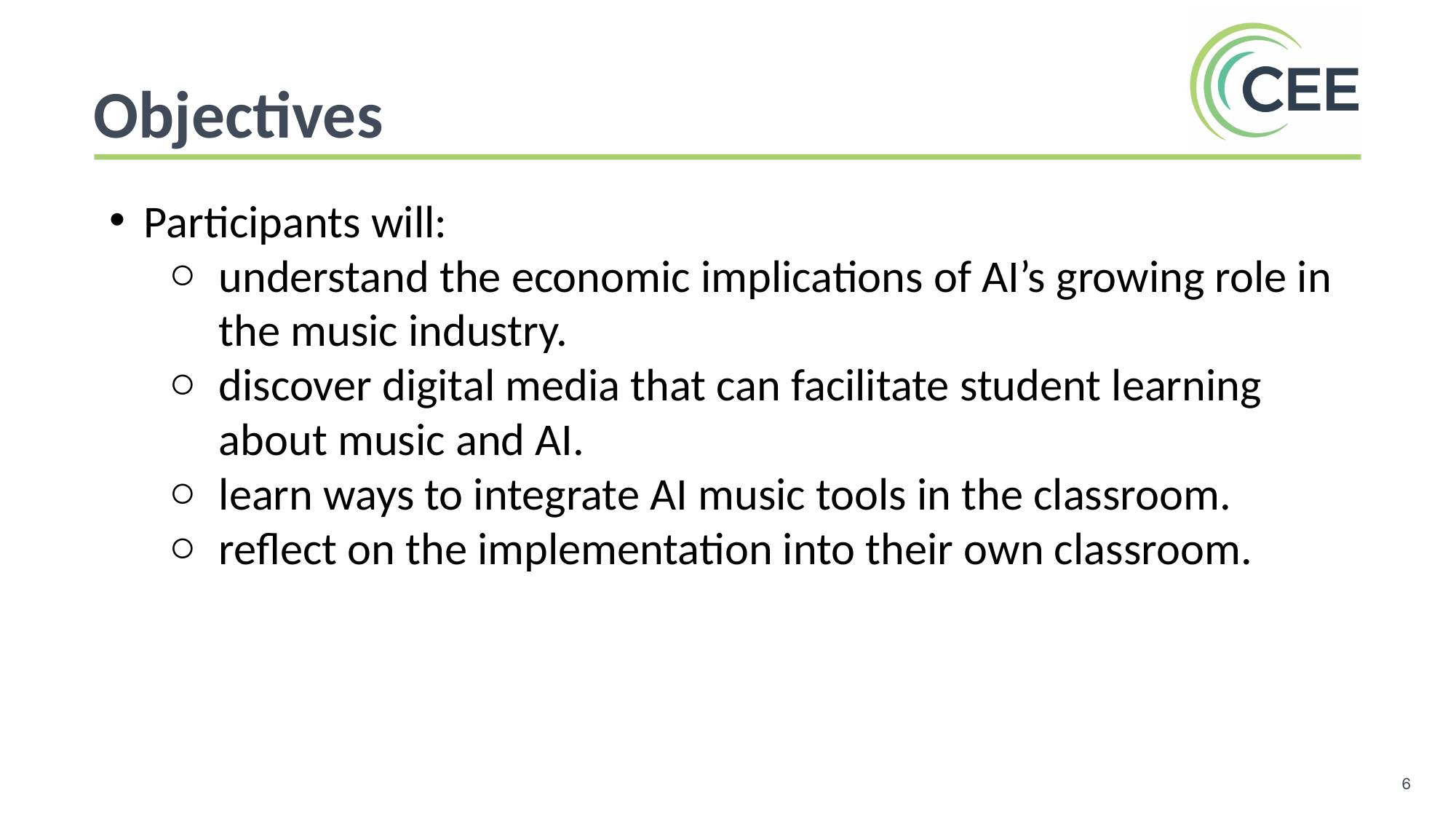

Objectives
Participants will:
understand the economic implications of AI’s growing role in the music industry.
discover digital media that can facilitate student learning about music and AI.
learn ways to integrate AI music tools in the classroom.
reflect on the implementation into their own classroom.

6